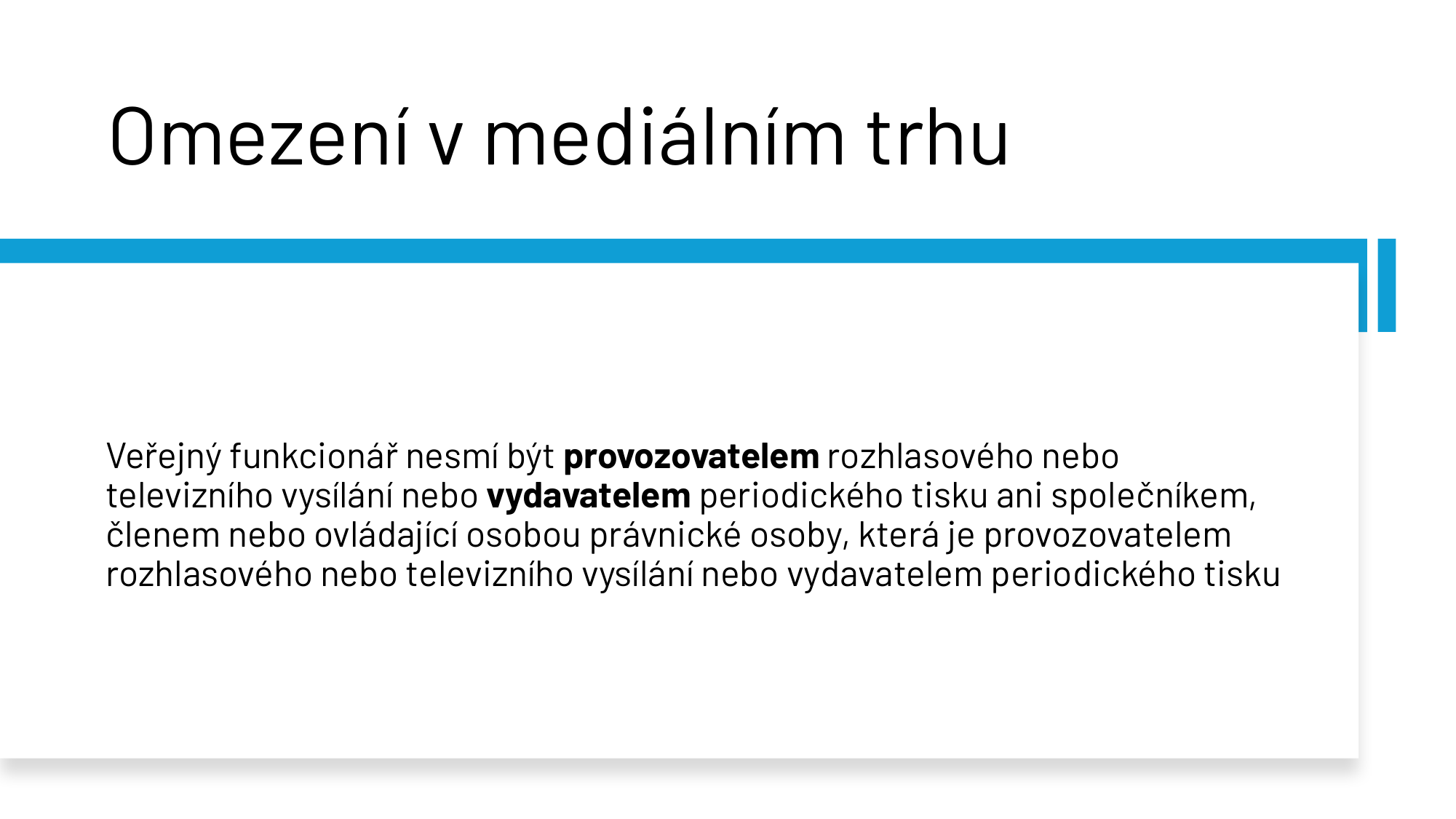

# Omezení v mediálním trhu

Veřejný funkcionář nesmí být provozovatelem rozhlasového nebo televizního vysílání nebo vydavatelem periodického tisku ani společníkem, členem nebo ovládající osobou právnické osoby, která je provozovatelem rozhlasového nebo televizního vysílání nebo vydavatelem periodického tisku